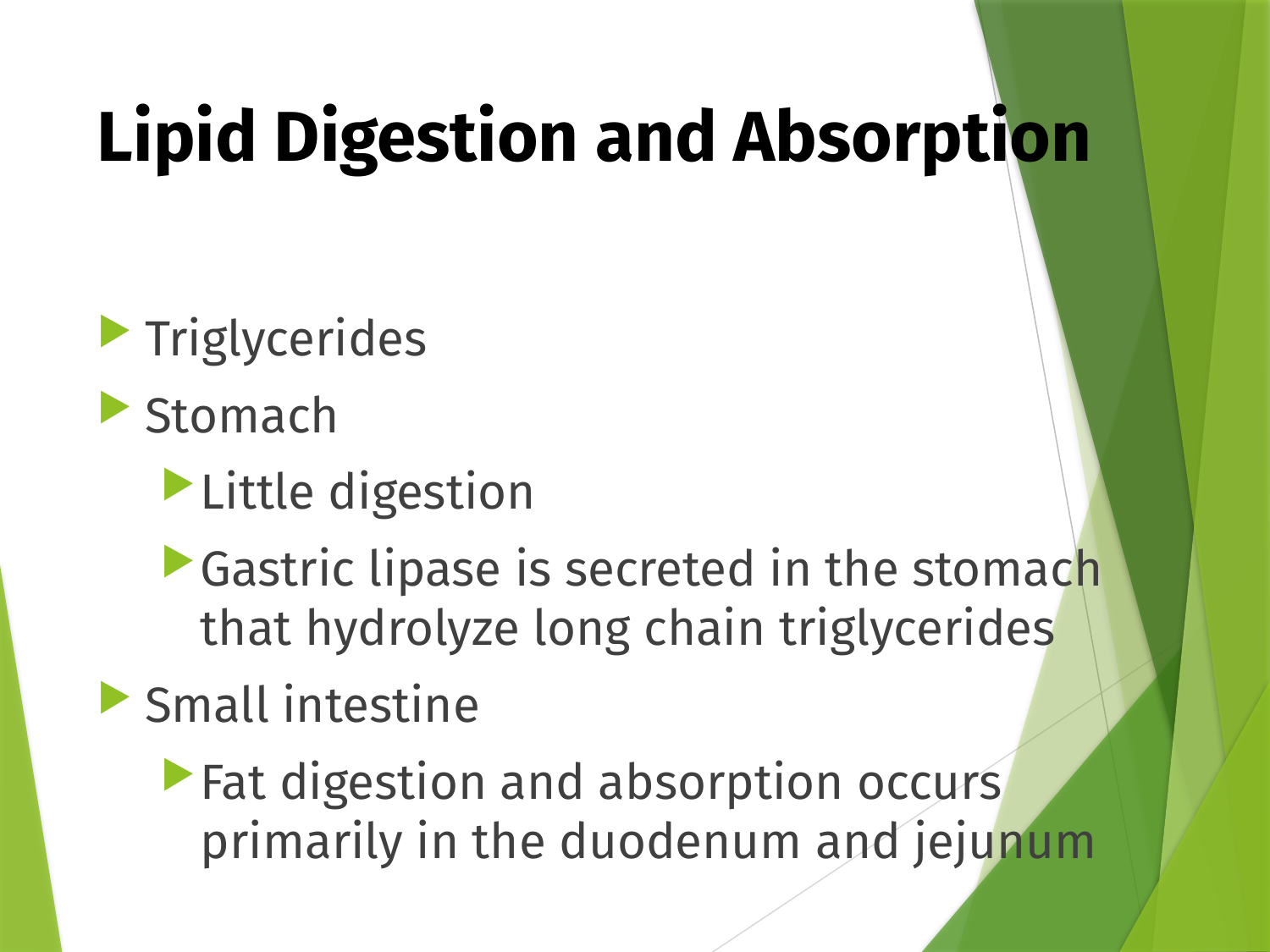

# Lipid Digestion and Absorption
Triglycerides
Stomach
Little digestion
Gastric lipase is secreted in the stomach that hydrolyze long chain triglycerides
Small intestine
Fat digestion and absorption occurs primarily in the duodenum and jejunum